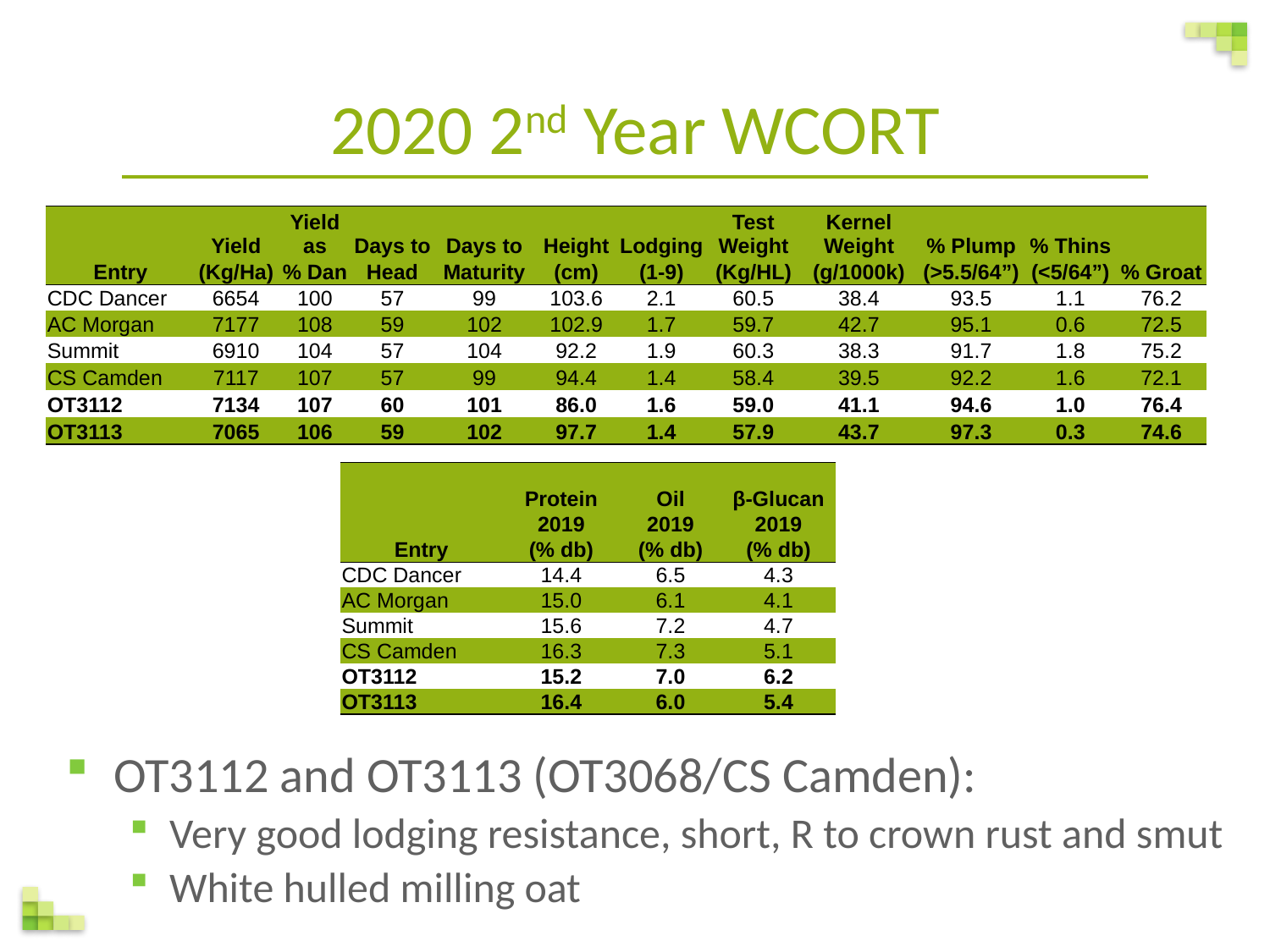

2020 2nd Year WCORT
|  | Yield | Yield as | Days to | Days to | Height | Lodging | Test Weight | Kernel Weight | % Plump | % Thins |  |
| --- | --- | --- | --- | --- | --- | --- | --- | --- | --- | --- | --- |
| Entry | (Kg/Ha) | % Dan | Head | Maturity | (cm) | (1-9) | (Kg/HL) | (g/1000k) | (>5.5/64”) | (<5/64”) | % Groat |
| CDC Dancer | 6654 | 100 | 57 | 99 | 103.6 | 2.1 | 60.5 | 38.4 | 93.5 | 1.1 | 76.2 |
| AC Morgan | 7177 | 108 | 59 | 102 | 102.9 | 1.7 | 59.7 | 42.7 | 95.1 | 0.6 | 72.5 |
| Summit | 6910 | 104 | 57 | 104 | 92.2 | 1.9 | 60.3 | 38.3 | 91.7 | 1.8 | 75.2 |
| CS Camden | 7117 | 107 | 57 | 99 | 94.4 | 1.4 | 58.4 | 39.5 | 92.2 | 1.6 | 72.1 |
| OT3112 | 7134 | 107 | 60 | 101 | 86.0 | 1.6 | 59.0 | 41.1 | 94.6 | 1.0 | 76.4 |
| OT3113 | 7065 | 106 | 59 | 102 | 97.7 | 1.4 | 57.9 | 43.7 | 97.3 | 0.3 | 74.6 |
| Entry | Protein | Oil | β-Glucan |
| --- | --- | --- | --- |
|  | 2019 | 2019 | 2019 |
|  | (% db) | (% db) | (% db) |
| CDC Dancer | 14.4 | 6.5 | 4.3 |
| AC Morgan | 15.0 | 6.1 | 4.1 |
| Summit | 15.6 | 7.2 | 4.7 |
| CS Camden | 16.3 | 7.3 | 5.1 |
| OT3112 | 15.2 | 7.0 | 6.2 |
| OT3113 | 16.4 | 6.0 | 5.4 |
OT3112 and OT3113 (OT3068/CS Camden):
Very good lodging resistance, short, R to crown rust and smut
White hulled milling oat